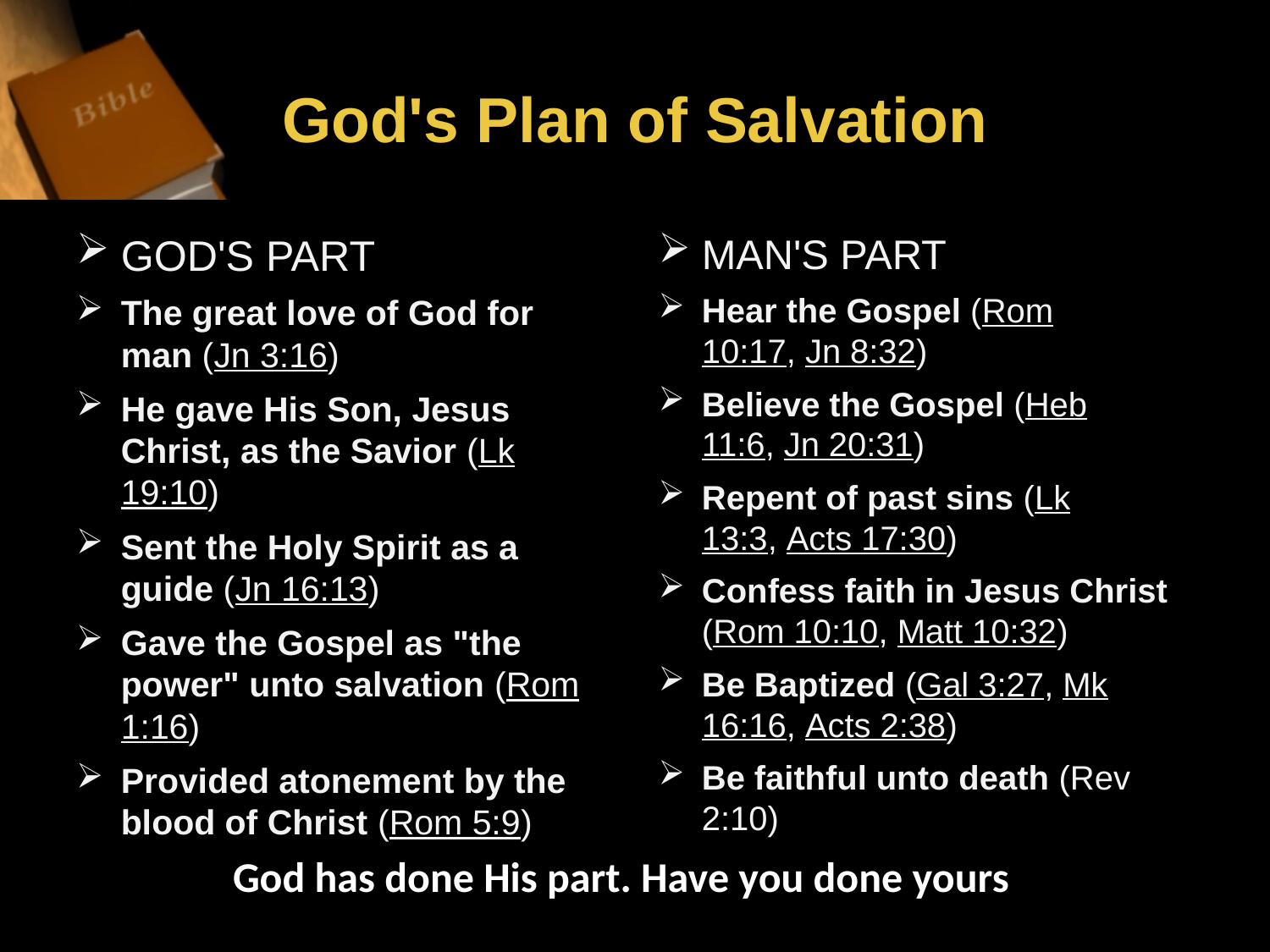

# God's Plan of Salvation
GOD'S PART
The great love of God for man (Jn 3:16)
He gave His Son, Jesus Christ, as the Savior (Lk 19:10)
Sent the Holy Spirit as a guide (Jn 16:13)
Gave the Gospel as "the power" unto salvation (Rom 1:16)
Provided atonement by the blood of Christ (Rom 5:9)
MAN'S PART
Hear the Gospel (Rom 10:17, Jn 8:32)
Believe the Gospel (Heb 11:6, Jn 20:31)
Repent of past sins (Lk 13:3, Acts 17:30)
Confess faith in Jesus Christ (Rom 10:10, Matt 10:32)
Be Baptized (Gal 3:27, Mk 16:16, Acts 2:38)
Be faithful unto death (Rev 2:10)
God has done His part. Have you done yours?